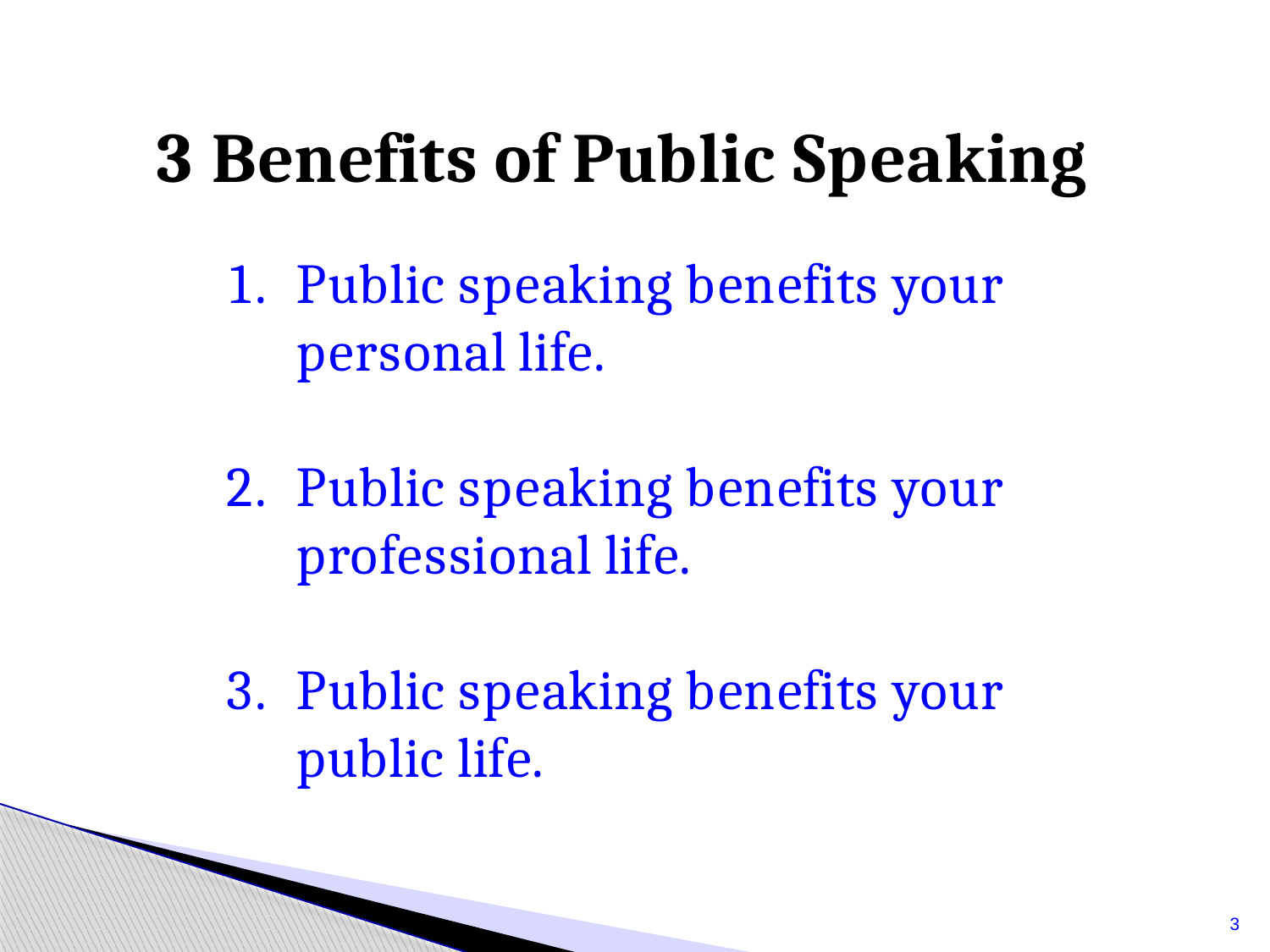

3 Benefits of Public Speaking

Public speaking benefits your personal life.

Public speaking benefits your professional life.

Public speaking benefits your public life.

3